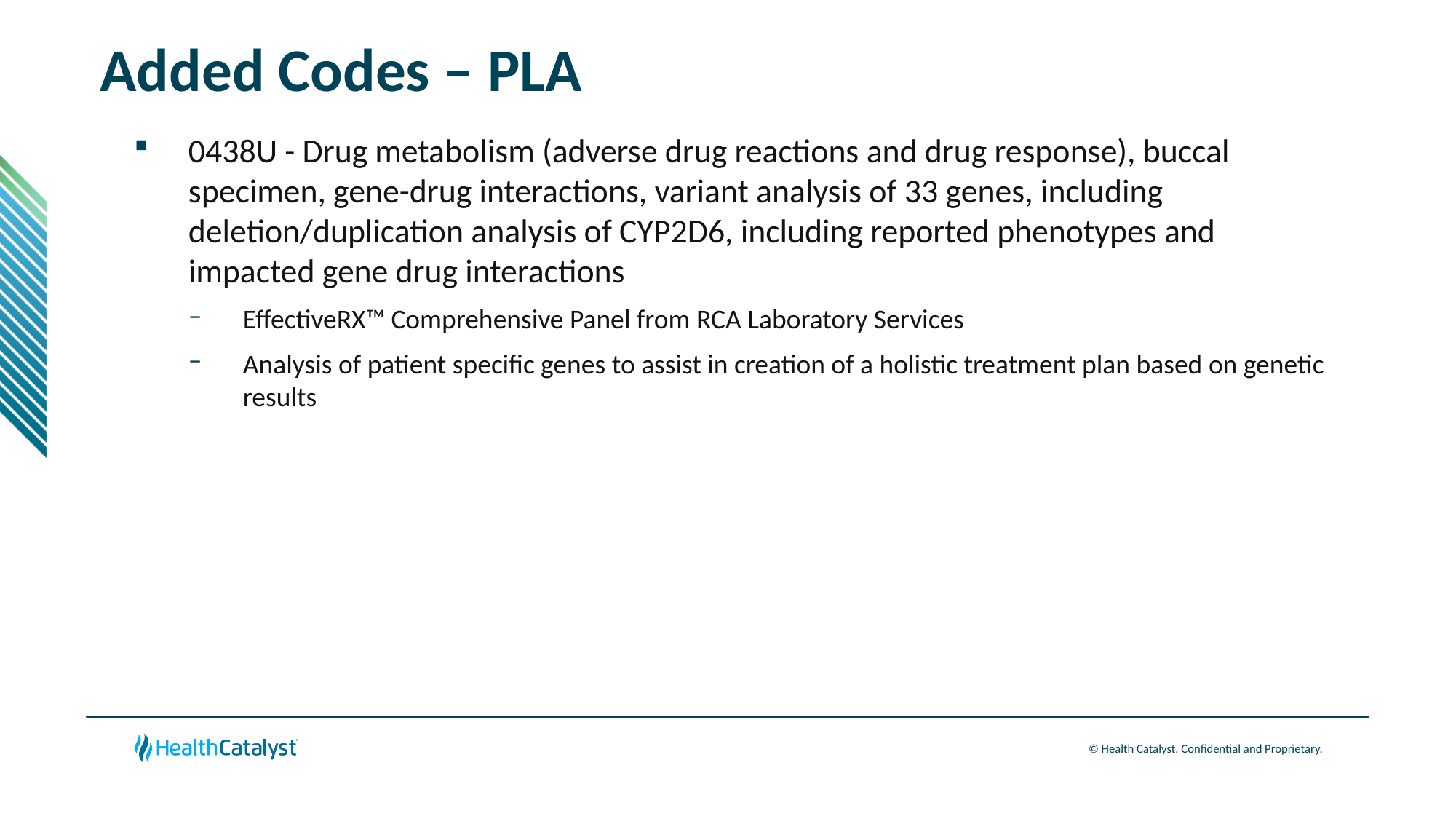

# Added Codes – PLA
0438U - Drug metabolism (adverse drug reactions and drug response), buccal specimen, gene-drug interactions, variant analysis of 33 genes, including deletion/duplication analysis of CYP2D6, including reported phenotypes and impacted gene drug interactions
EffectiveRX™ Comprehensive Panel from RCA Laboratory Services
Analysis of patient specific genes to assist in creation of a holistic treatment plan based on genetic results